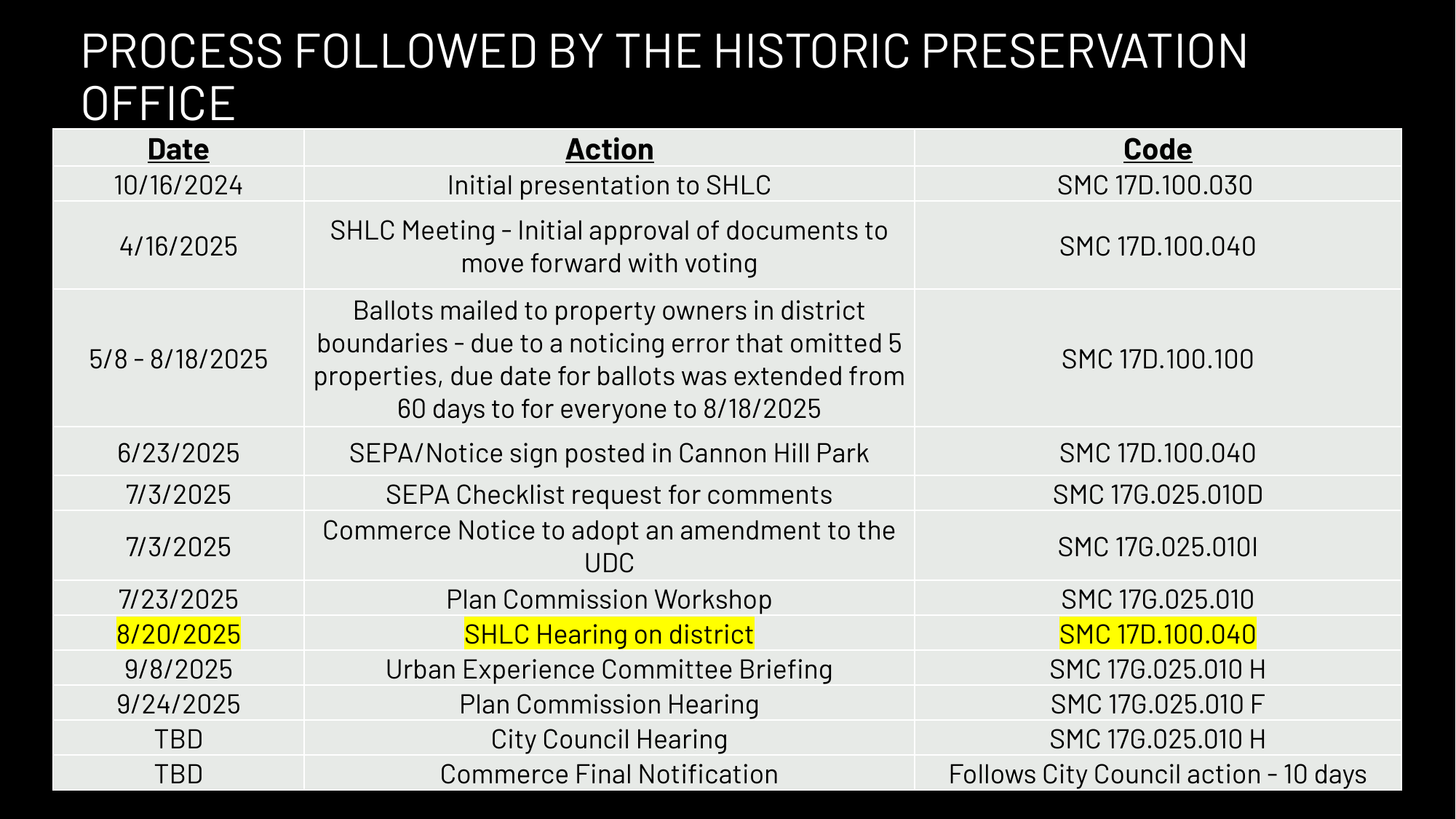

# PROCESS FOLLOWED BY THE HISTORIC PRESERVATION OFFICE
| Date | Action | Code |
| --- | --- | --- |
| 10/16/2024 | Initial presentation to SHLC | SMC 17D.100.030 |
| 4/16/2025 | SHLC Meeting - Initial approval of documents to move forward with voting | SMC 17D.100.040 |
| 5/8 - 8/18/2025 | Ballots mailed to property owners in district boundaries - due to a noticing error that omitted 5 properties, due date for ballots was extended from 60 days to for everyone to 8/18/2025 | SMC 17D.100.100 |
| 6/23/2025 | SEPA/Notice sign posted in Cannon Hill Park | SMC 17D.100.040 |
| 7/3/2025 | SEPA Checklist request for comments | SMC 17G.025.010D |
| 7/3/2025 | Commerce Notice to adopt an amendment to the UDC | SMC 17G.025.010I |
| 7/23/2025 | Plan Commission Workshop | SMC 17G.025.010 |
| 8/20/2025 | SHLC Hearing on district | SMC 17D.100.040 |
| 9/8/2025 | Urban Experience Committee Briefing | SMC 17G.025.010 H |
| 9/24/2025 | Plan Commission Hearing | SMC 17G.025.010 F |
| TBD | City Council Hearing | SMC 17G.025.010 H |
| TBD | Commerce Final Notification | Follows City Council action - 10 days |